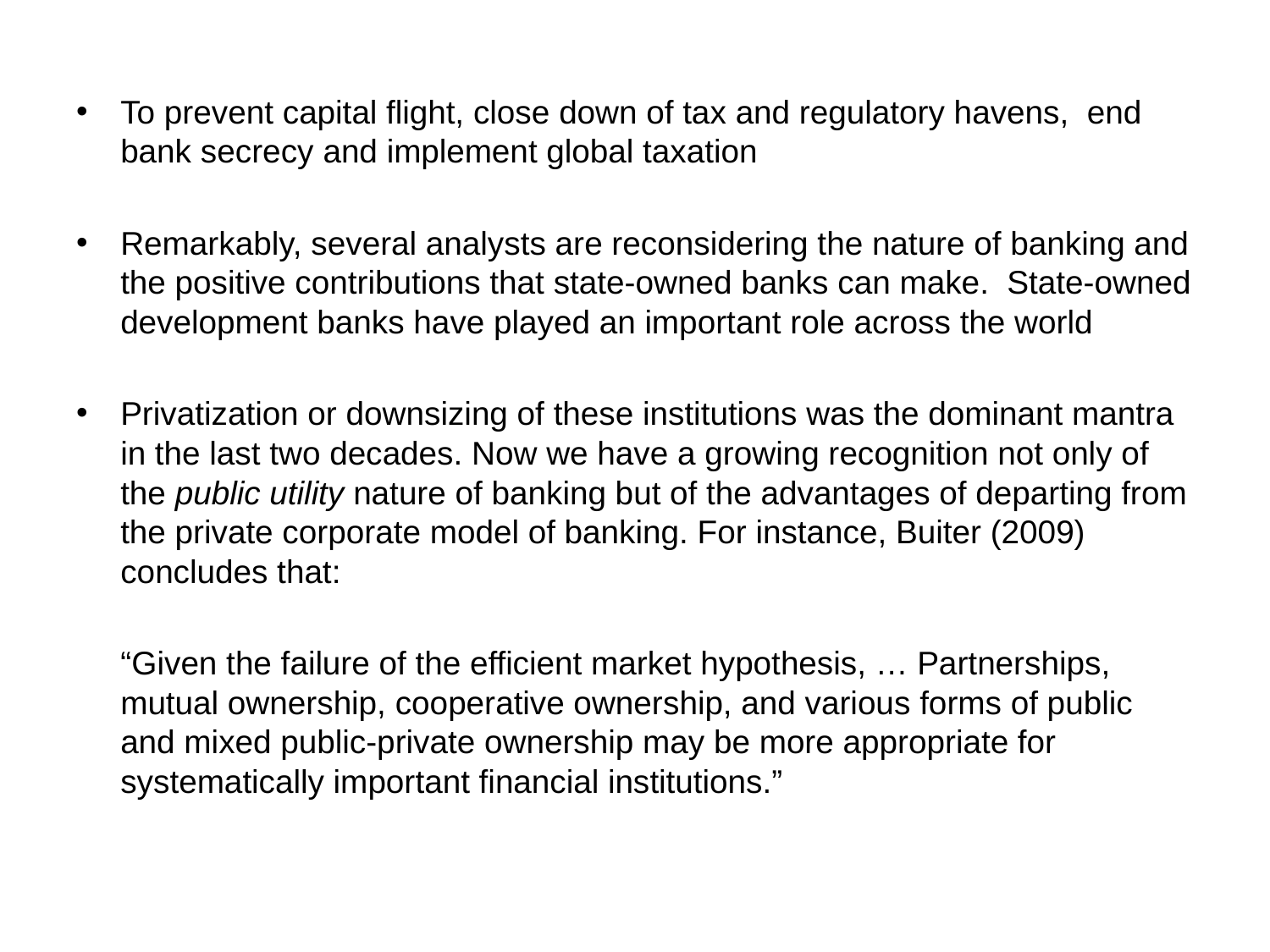

To prevent capital flight, close down of tax and regulatory havens,  end bank secrecy and implement global taxation

Remarkably, several analysts are reconsidering the nature of banking and the positive contributions that state-owned banks can make.  State-owned development banks have played an important role across the world

Privatization or downsizing of these institutions was the dominant mantra in the last two decades. Now we have a growing recognition not only of the public utility nature of banking but of the advantages of departing from the private corporate model of banking. For instance, Buiter (2009) concludes that:

	“Given the failure of the efficient market hypothesis, … Partnerships, mutual ownership, cooperative ownership, and various forms of public and mixed public-private ownership may be more appropriate for systematically important financial institutions.”